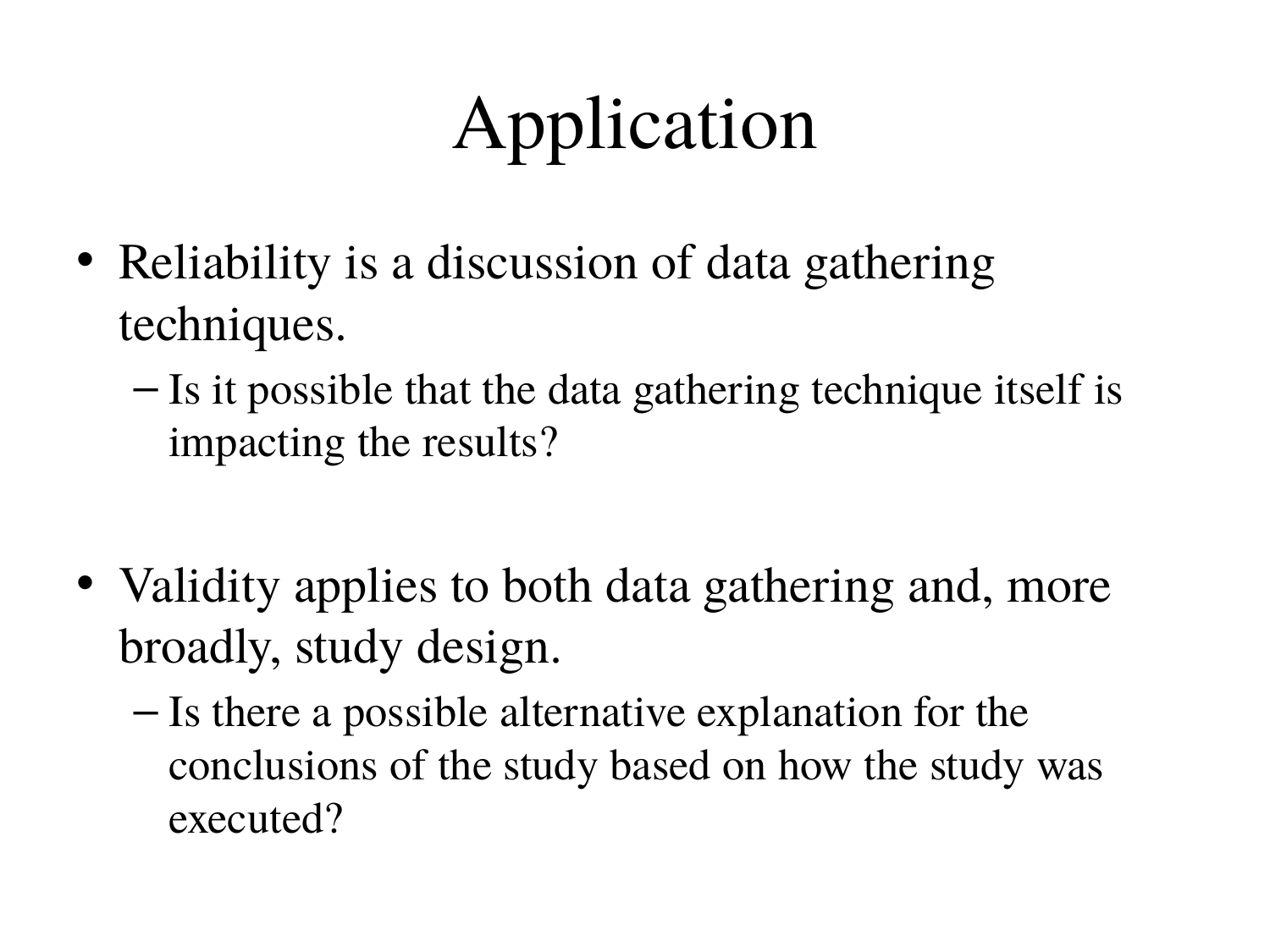

# Application
Reliability is a discussion of data gathering techniques.
Is it possible that the data gathering technique itself is impacting the results?

Validity applies to both data gathering and, more broadly, study design.
Is there a possible alternative explanation for the conclusions of the study based on how the study was executed?